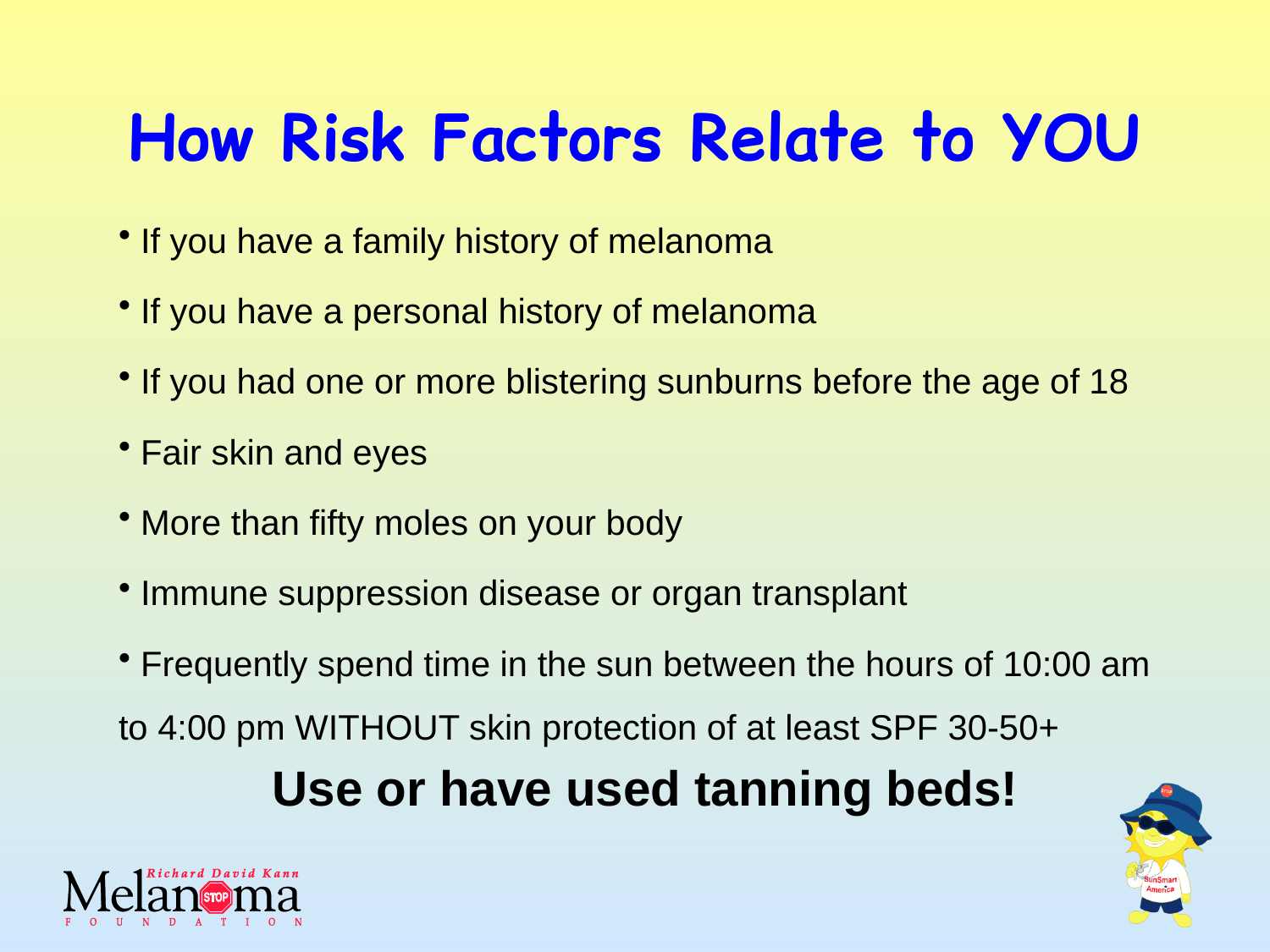

# How Risk Factors Relate to YOU
 If you have a family history of melanoma
 If you have a personal history of melanoma
 If you had one or more blistering sunburns before the age of 18
 Fair skin and eyes
 More than fifty moles on your body
 Immune suppression disease or organ transplant
 Frequently spend time in the sun between the hours of 10:00 am to 4:00 pm WITHOUT skin protection of at least SPF 30-50+
Use or have used tanning beds!